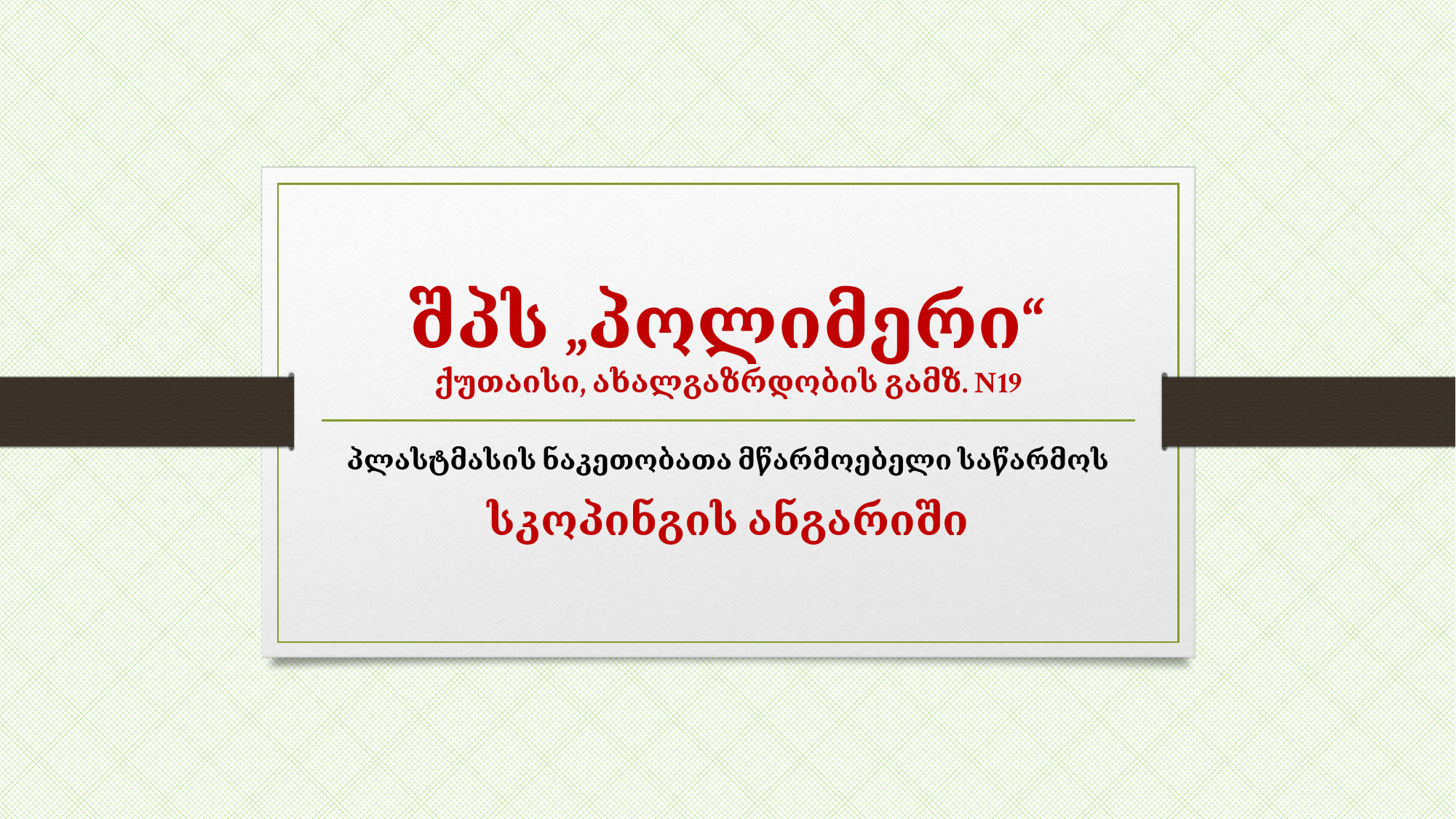

# შპს „პოლიმერი“ ქუთაისი, ახალგაზრდობის გამზ. N19
პლასტმასის ნაკეთობათა მწარმოებელი საწარმოს
სკოპინგის ანგარიში